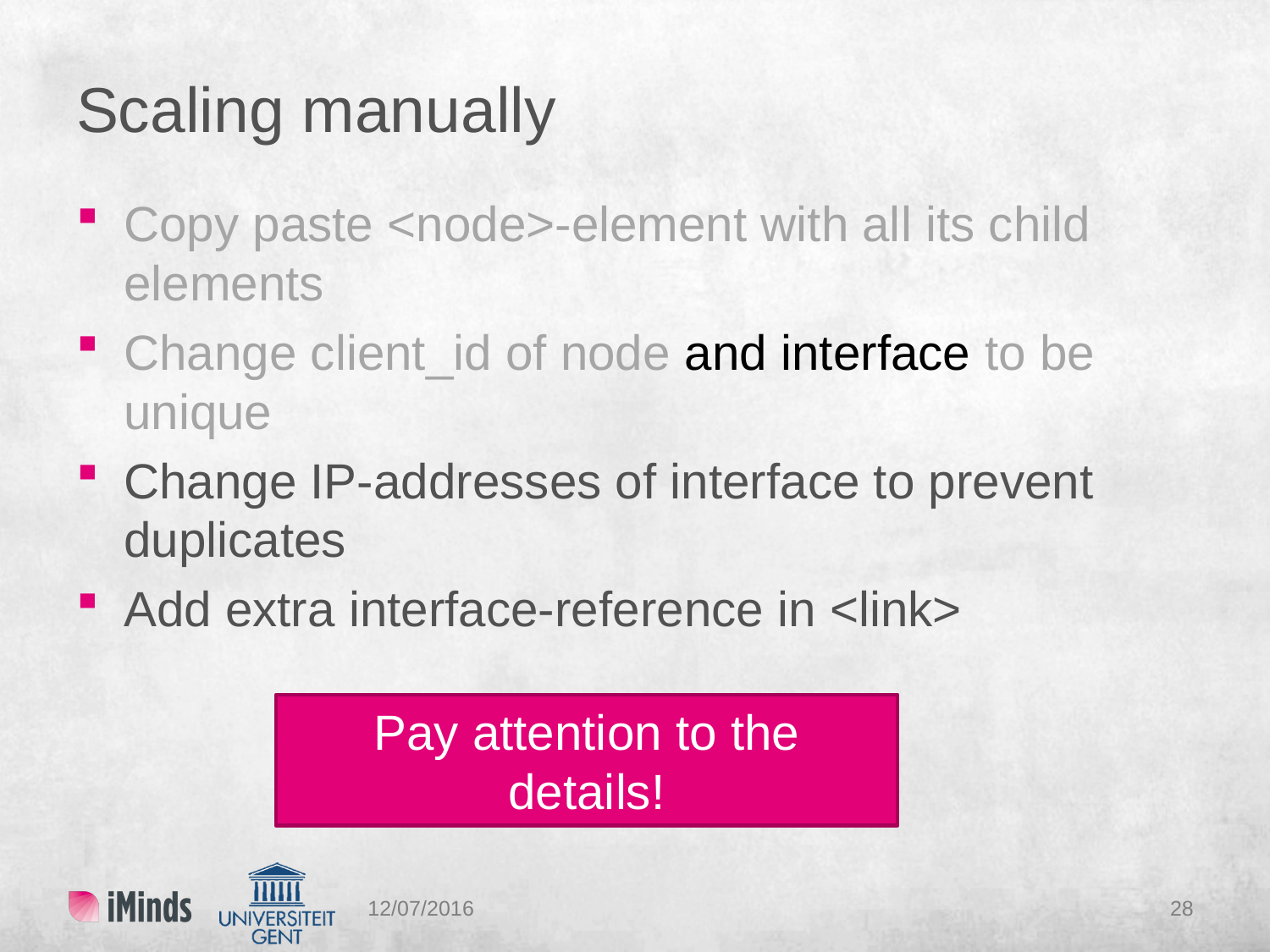

# Scaling manually
Copy paste <node>-element with all its child elements
Change client_id of node and interface to be unique
Change IP-addresses of interface to prevent duplicates
Add extra interface-reference in <link>
Pay attention to the details!
12/07/2016
28